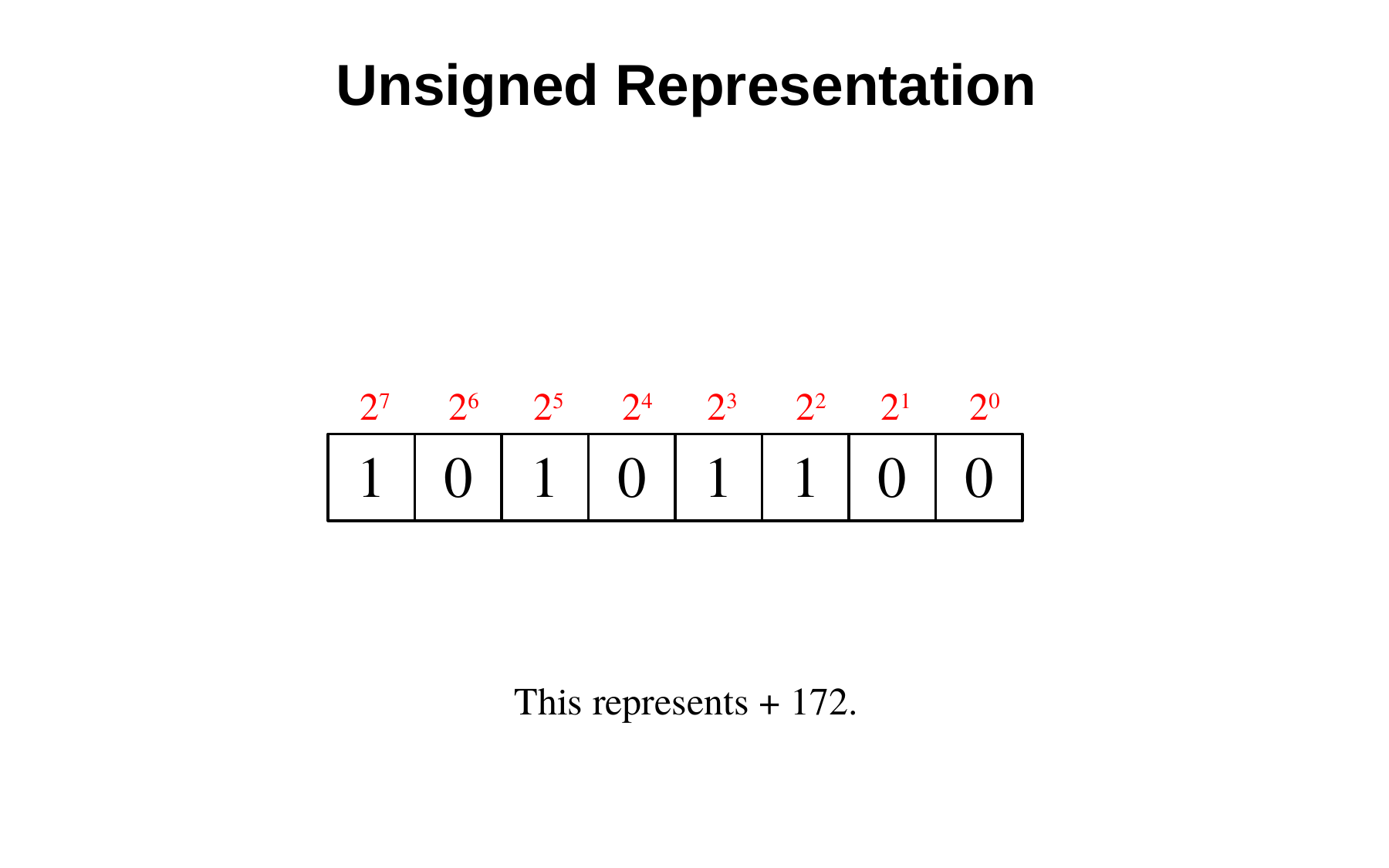

# Unsigned Representation
27
26
25
24
23
22
21
20
1
0
1
0
1
1
0
0
This represents + 172.